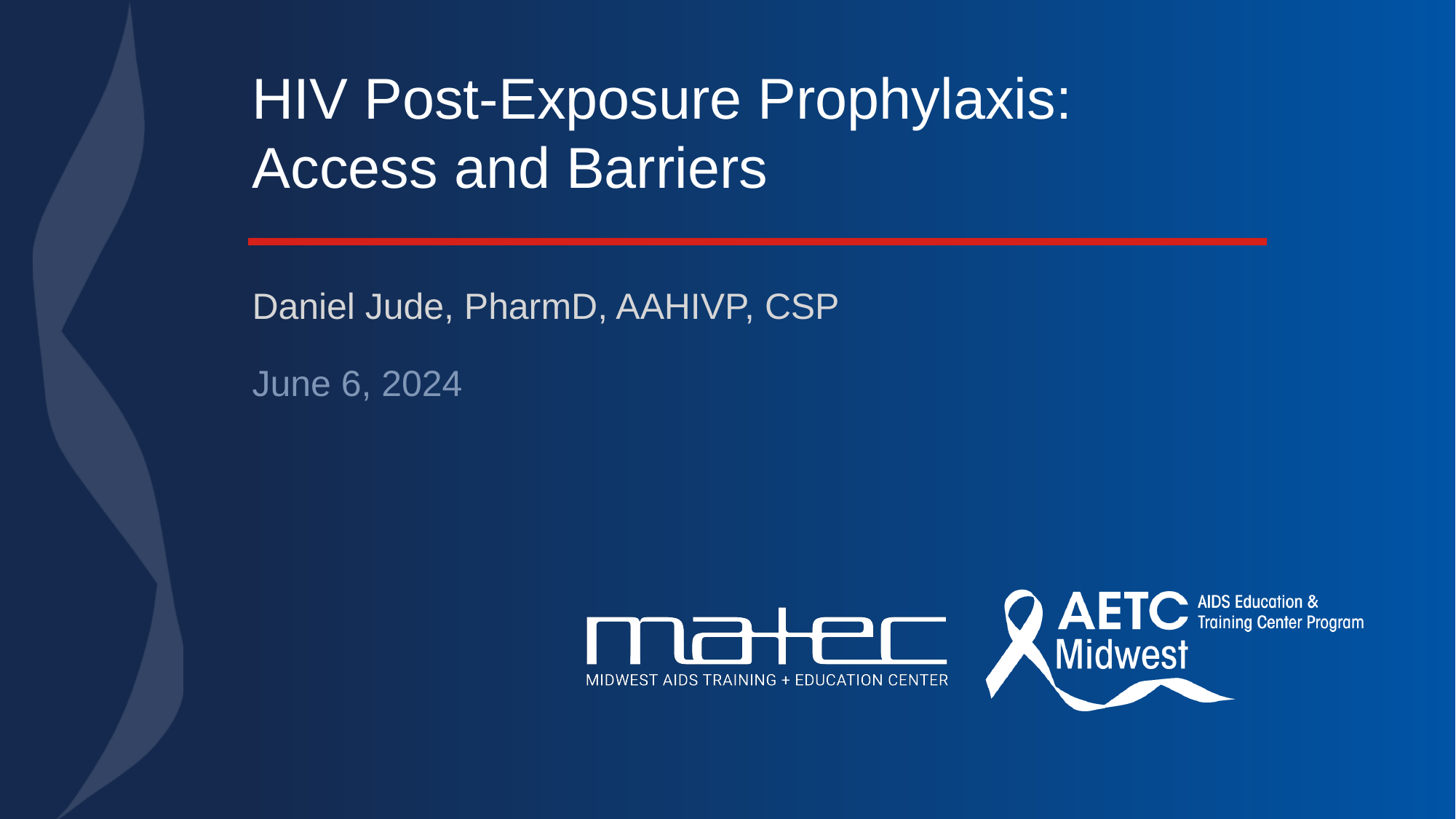

# HIV Post-Exposure Prophylaxis: Access and Barriers
Daniel Jude, PharmD, AAHIVP, CSP
June 6, 2024